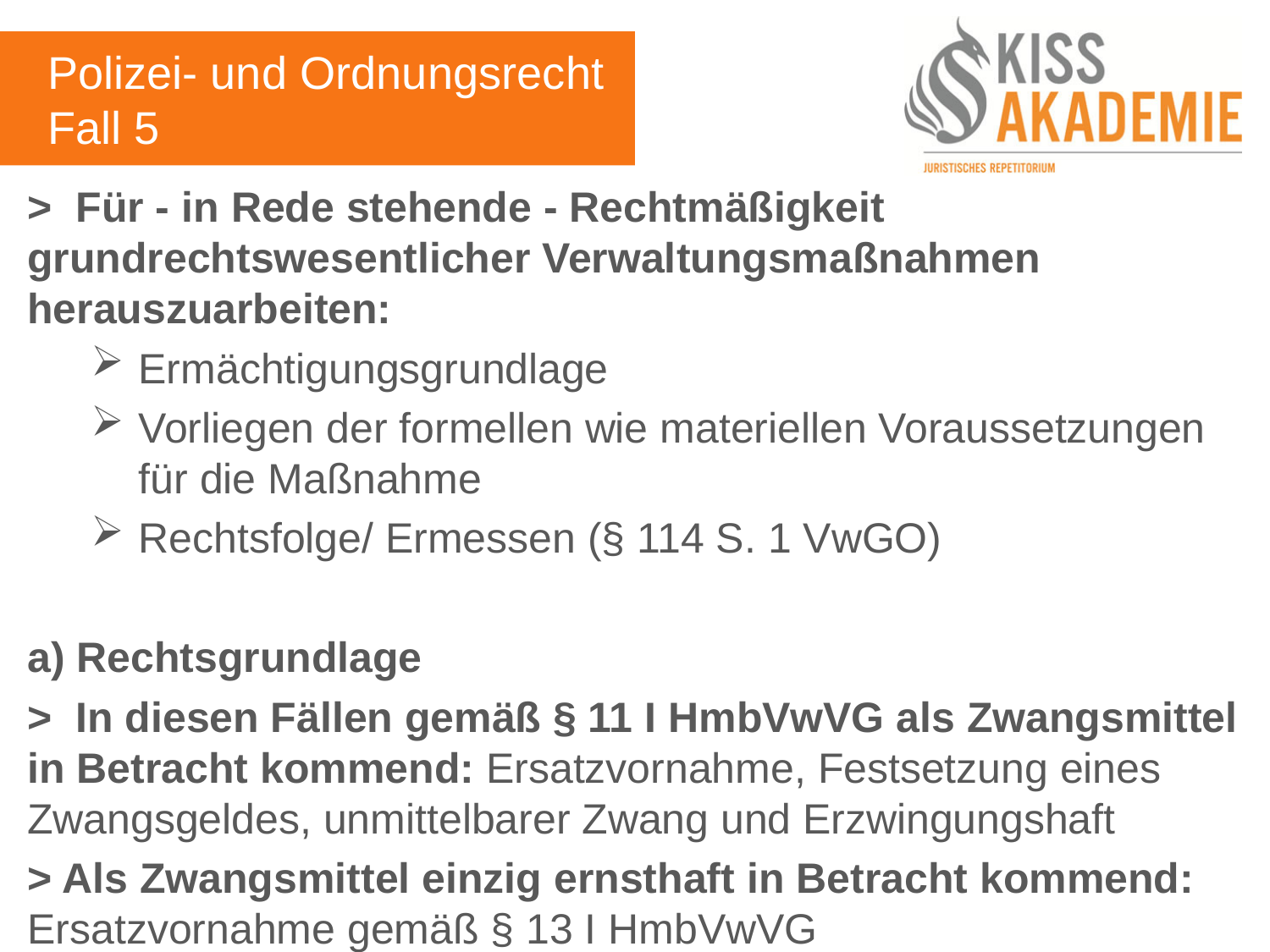

Polizei- und Ordnungsrecht
Fall 5
>  Für - in Rede stehende - Rechtmäßigkeit grundrechtswesentlicher Verwaltungsmaßnahmen herauszuarbeiten:
Ermächtigungsgrundlage
Vorliegen der formellen wie materiellen Voraussetzungen für die Maßnahme
Rechtsfolge/ Ermessen (§ 114 S. 1 VwGO)

a) Rechtsgrundlage
>  In diesen Fällen gemäß § 11 I HmbVwVG als Zwangsmittel in Betracht kommend: Ersatzvornahme, Festsetzung eines Zwangsgeldes, unmittelbarer Zwang und Erzwingungshaft
> Als Zwangsmittel einzig ernsthaft in Betracht kommend: Ersatzvornahme gemäß § 13 I HmbVwVG